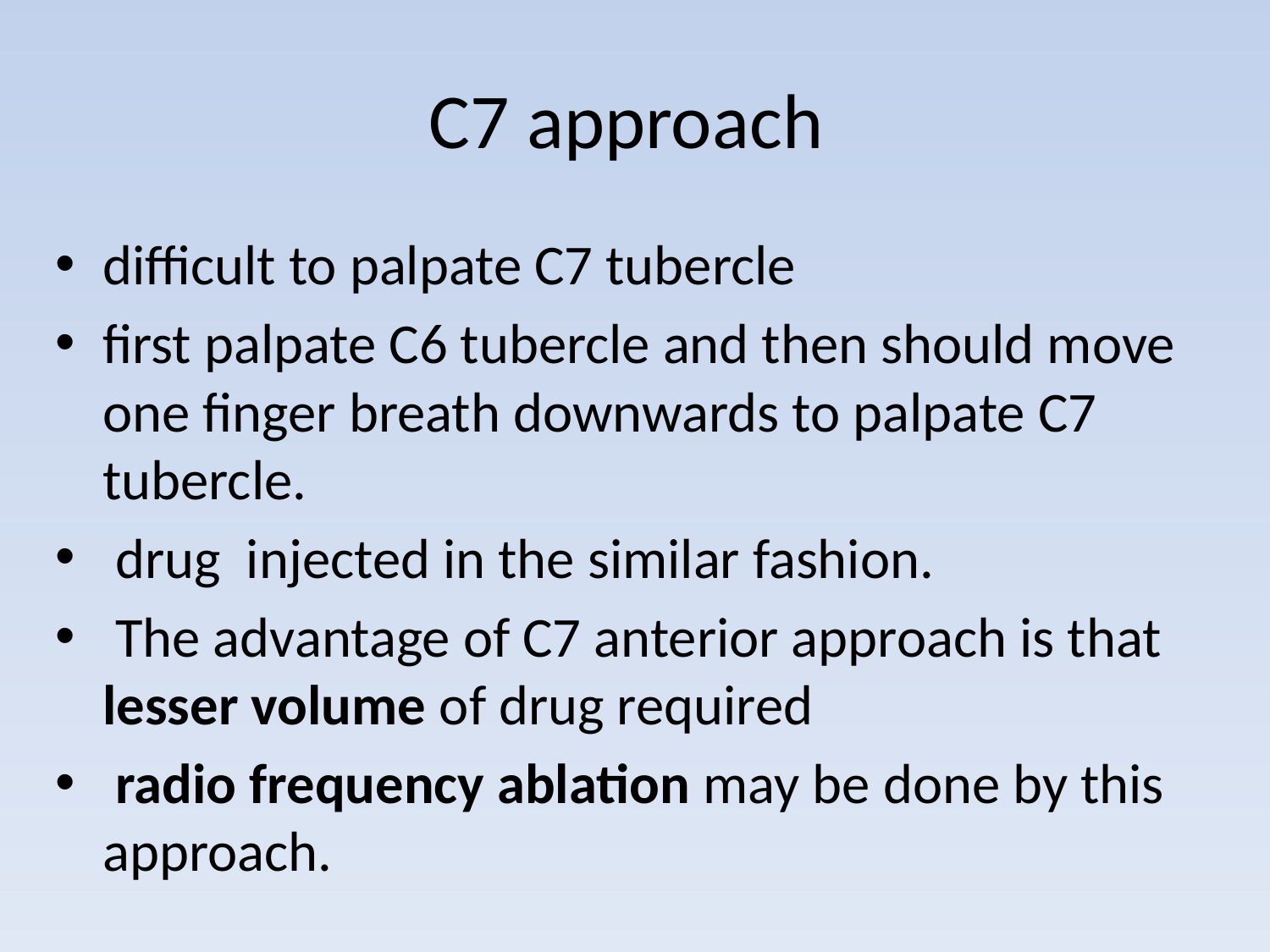

# C7 approach
difficult to palpate C7 tubercle
first palpate C6 tubercle and then should move one finger breath downwards to palpate C7 tubercle.
 drug  injected in the similar fashion.
 The advantage of C7 anterior approach is that lesser volume of drug required
 radio frequency ablation may be done by this approach.